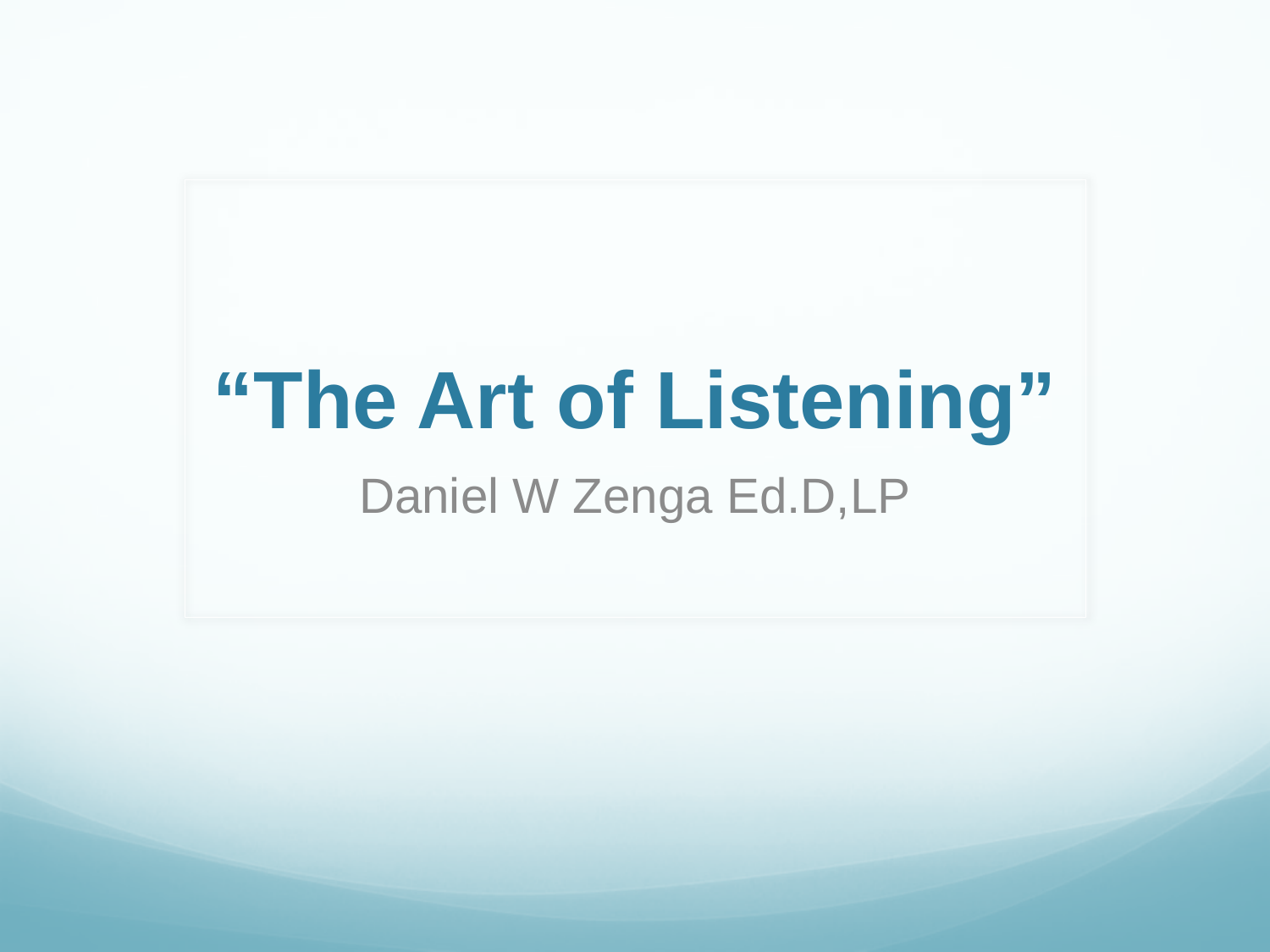

# “The Art of Listening”
Daniel W Zenga Ed.D,LP